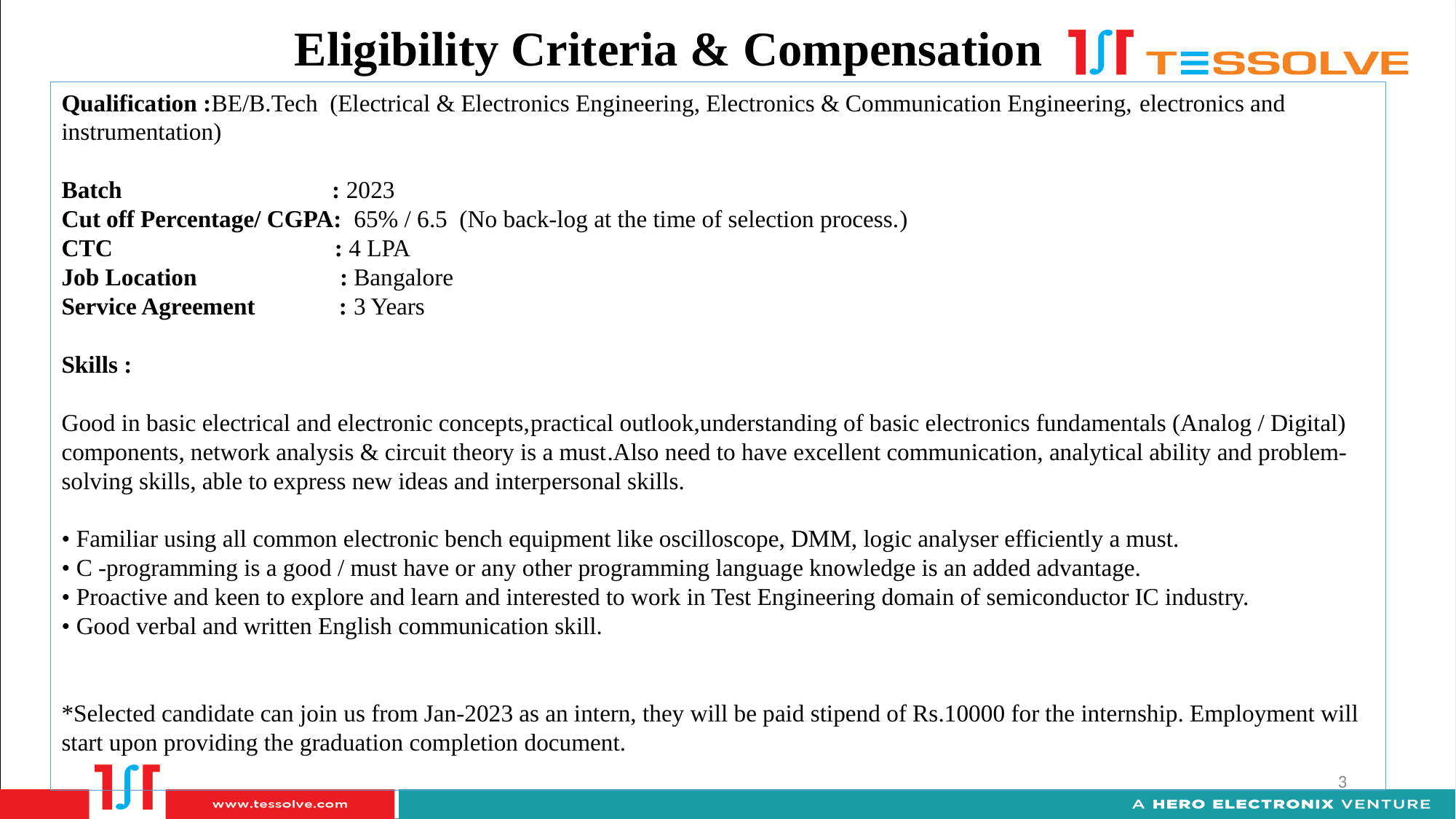

Eligibility Criteria & Compensation
Qualification :BE/B.Tech  (Electrical & Electronics Engineering, Electronics & Communication Engineering, electronics and instrumentation)

Batch                                   : 2023
Cut off Percentage/ CGPA:  65% / 6.5  (No back-log at the time of selection process.)
CTC                                     : 4 LPA
Job Location       	          : Bangalore
Service Agreement              : 3 Years

Skills :

Good in basic electrical and electronic concepts,practical outlook,understanding of basic electronics fundamentals (Analog / Digital) components, network analysis & circuit theory is a must.Also need to have excellent communication, analytical ability and problem-solving skills, able to express new ideas and interpersonal skills.

• Familiar using all common electronic bench equipment like oscilloscope, DMM, logic analyser efficiently a must.
• C -programming is a good / must have or any other programming language knowledge is an added advantage.
• Proactive and keen to explore and learn and interested to work in Test Engineering domain of semiconductor IC industry.
• Good verbal and written English communication skill.

*Selected candidate can join us from Jan-2023 as an intern, they will be paid stipend of Rs.10000 for the internship. Employment will start upon providing the graduation completion document.

3